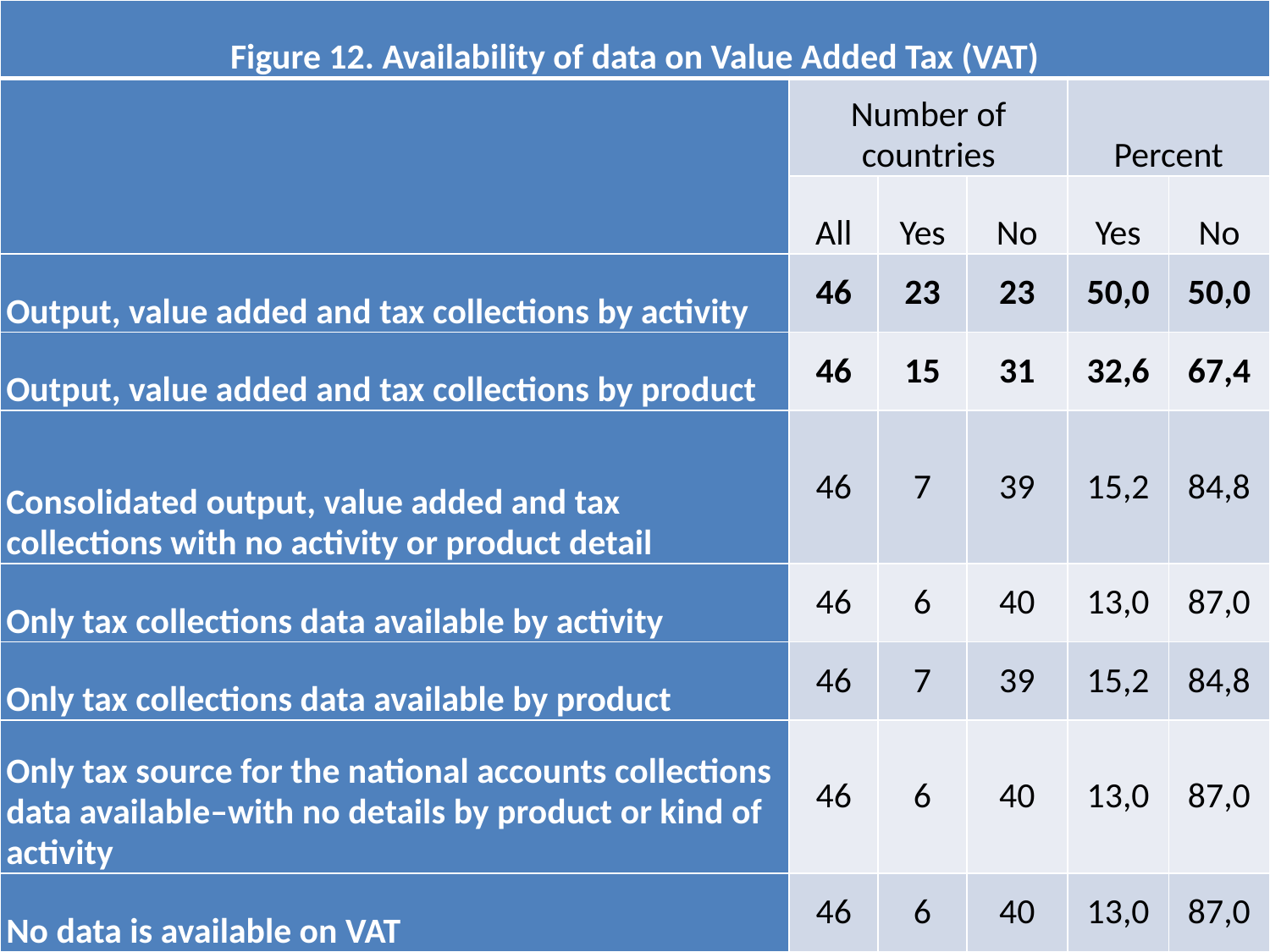

| Figure 12. Availability of data on Value Added Tax (VAT) |  |  |  |  |  |
| --- | --- | --- | --- | --- | --- |
|  | Number of countries |  |  | Percent |  |
|  | All | Yes | No | Yes | No |
| Output, value added and tax collections by activity | 46 | 23 | 23 | 50,0 | 50,0 |
| Output, value added and tax collections by product | 46 | 15 | 31 | 32,6 | 67,4 |
| Consolidated output, value added and tax collections with no activity or product detail | 46 | 7 | 39 | 15,2 | 84,8 |
| Only tax collections data available by activity | 46 | 6 | 40 | 13,0 | 87,0 |
| Only tax collections data available by product | 46 | 7 | 39 | 15,2 | 84,8 |
| Only tax source for the national accounts collections data available–with no details by product or kind of activity | 46 | 6 | 40 | 13,0 | 87,0 |
| No data is available on VAT | 46 | 6 | 40 | 13,0 | 87,0 |